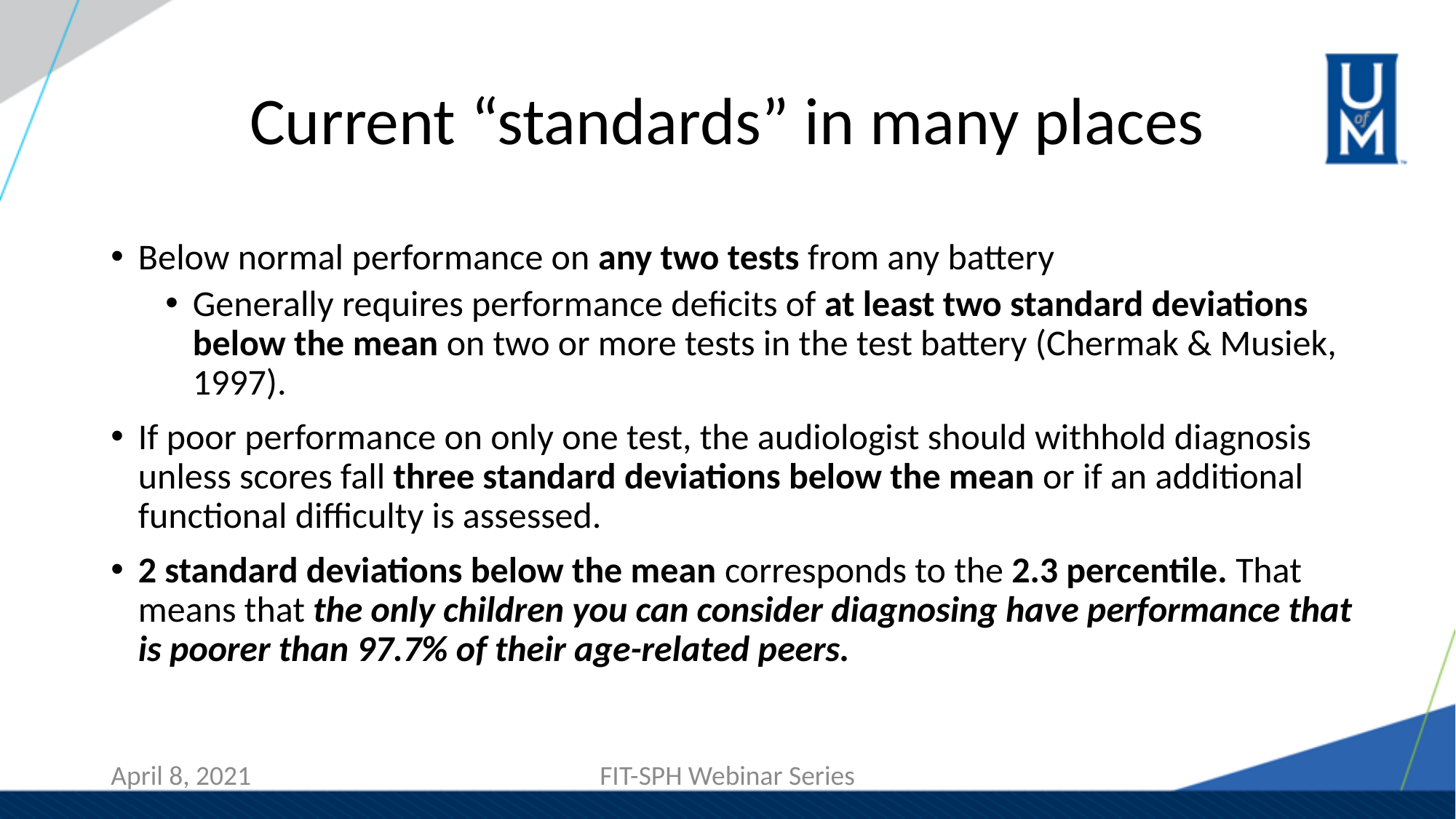

# Current “standards” in many places
Below normal performance on any two tests from any battery
Generally requires performance deficits of at least two standard deviations below the mean on two or more tests in the test battery (Chermak & Musiek, 1997).
If poor performance on only one test, the audiologist should withhold diagnosis unless scores fall three standard deviations below the mean or if an additional functional difficulty is assessed.
2 standard deviations below the mean corresponds to the 2.3 percentile. That means that the only children you can consider diagnosing have performance that is poorer than 97.7% of their age-related peers.

FIT-SPH Webinar Series
April 8, 2021